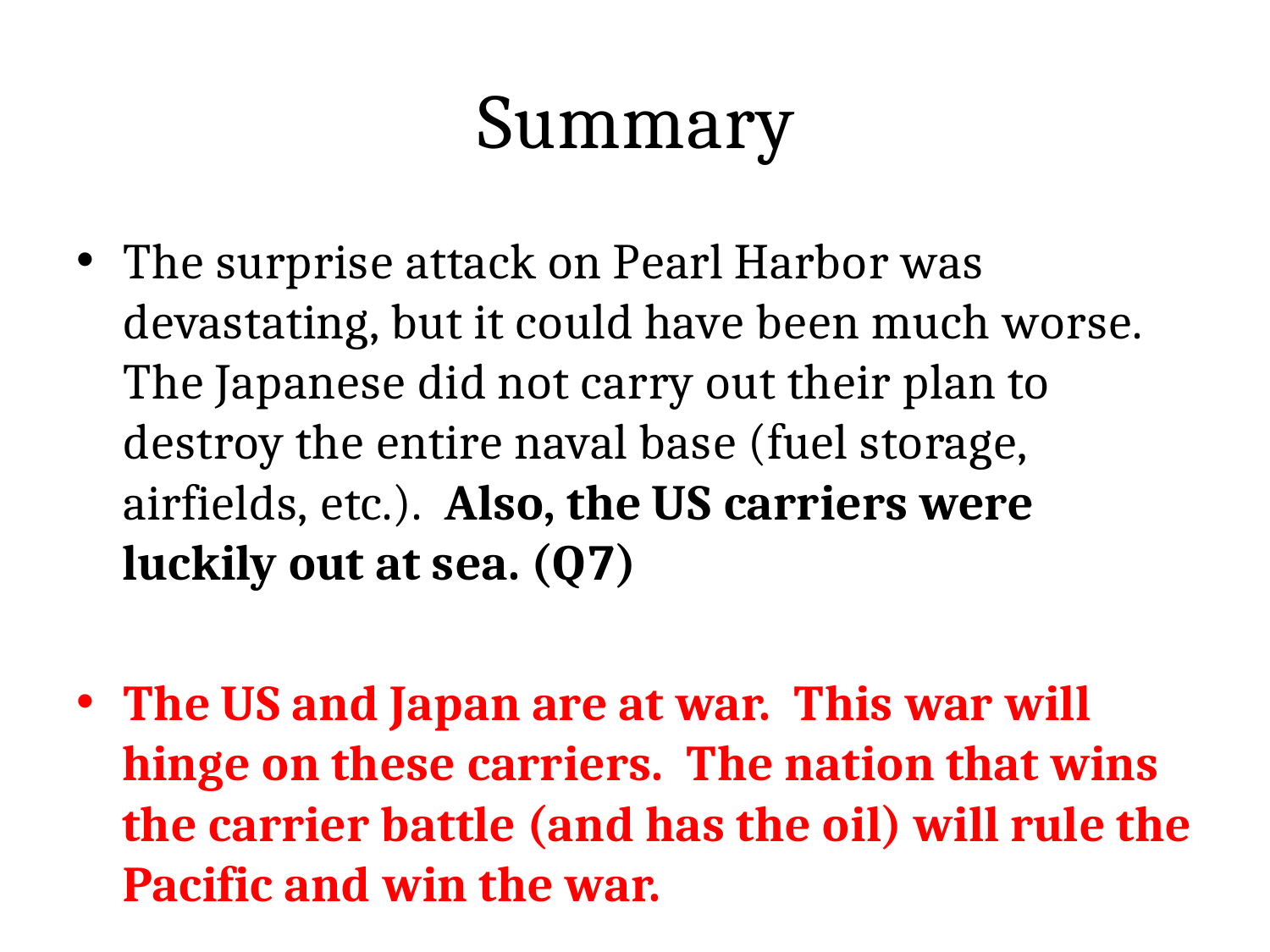

# Summary
The surprise attack on Pearl Harbor was devastating, but it could have been much worse.  The Japanese did not carry out their plan to destroy the entire naval base (fuel storage, airfields, etc.).  Also, the US carriers were luckily out at sea. (Q7)

The US and Japan are at war.  This war will hinge on these carriers.  The nation that wins the carrier battle (and has the oil) will rule the Pacific and win the war.